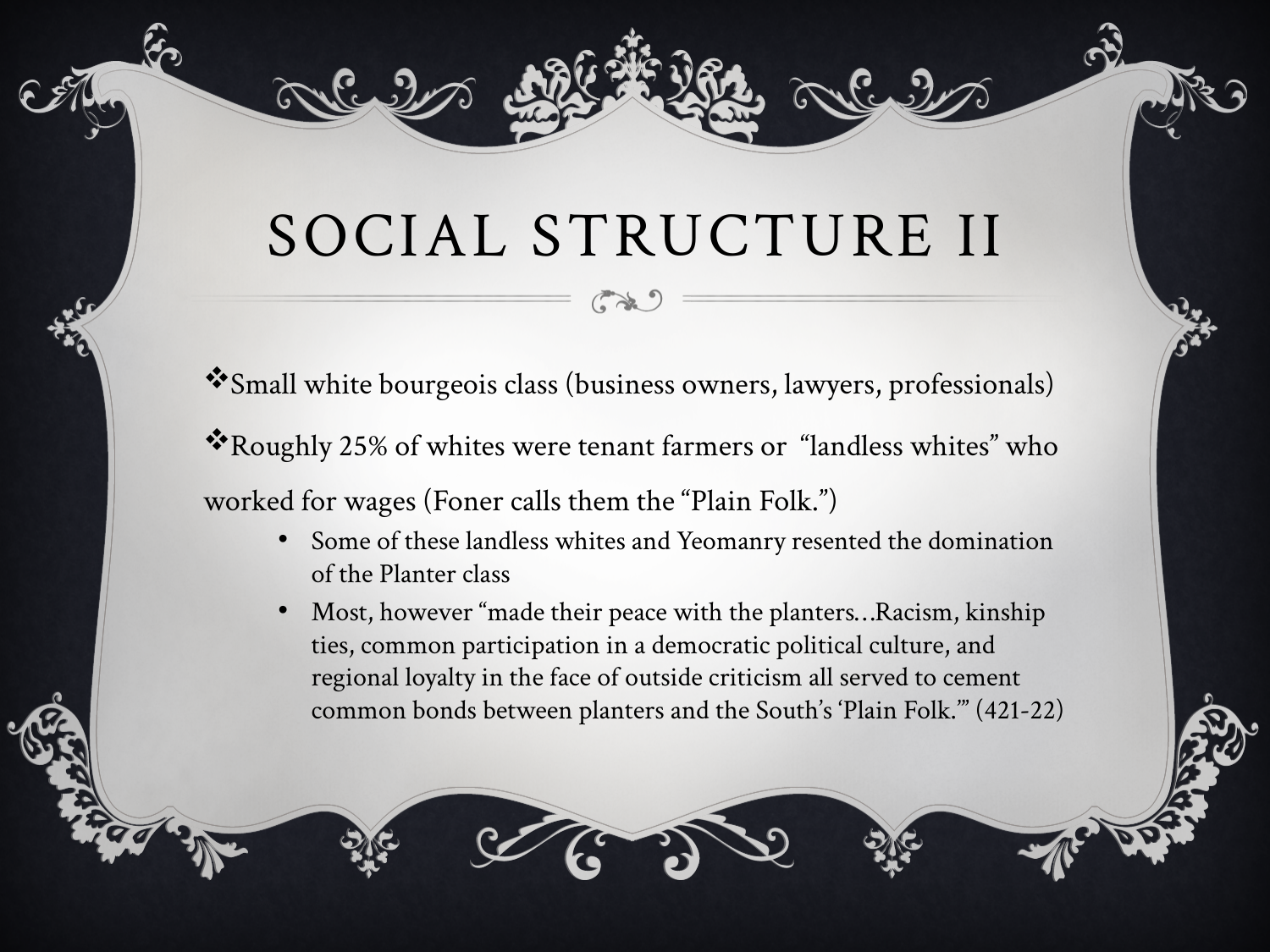

# Social Structure II
Small white bourgeois class (business owners, lawyers, professionals)
Roughly 25% of whites were tenant farmers or  “landless whites” who worked for wages (Foner calls them the “Plain Folk.”)
Some of these landless whites and Yeomanry resented the domination of the Planter class
Most, however “made their peace with the planters…Racism, kinship ties, common participation in a democratic political culture, and regional loyalty in the face of outside criticism all served to cement common bonds between planters and the South’s ‘Plain Folk.’” (421-22)